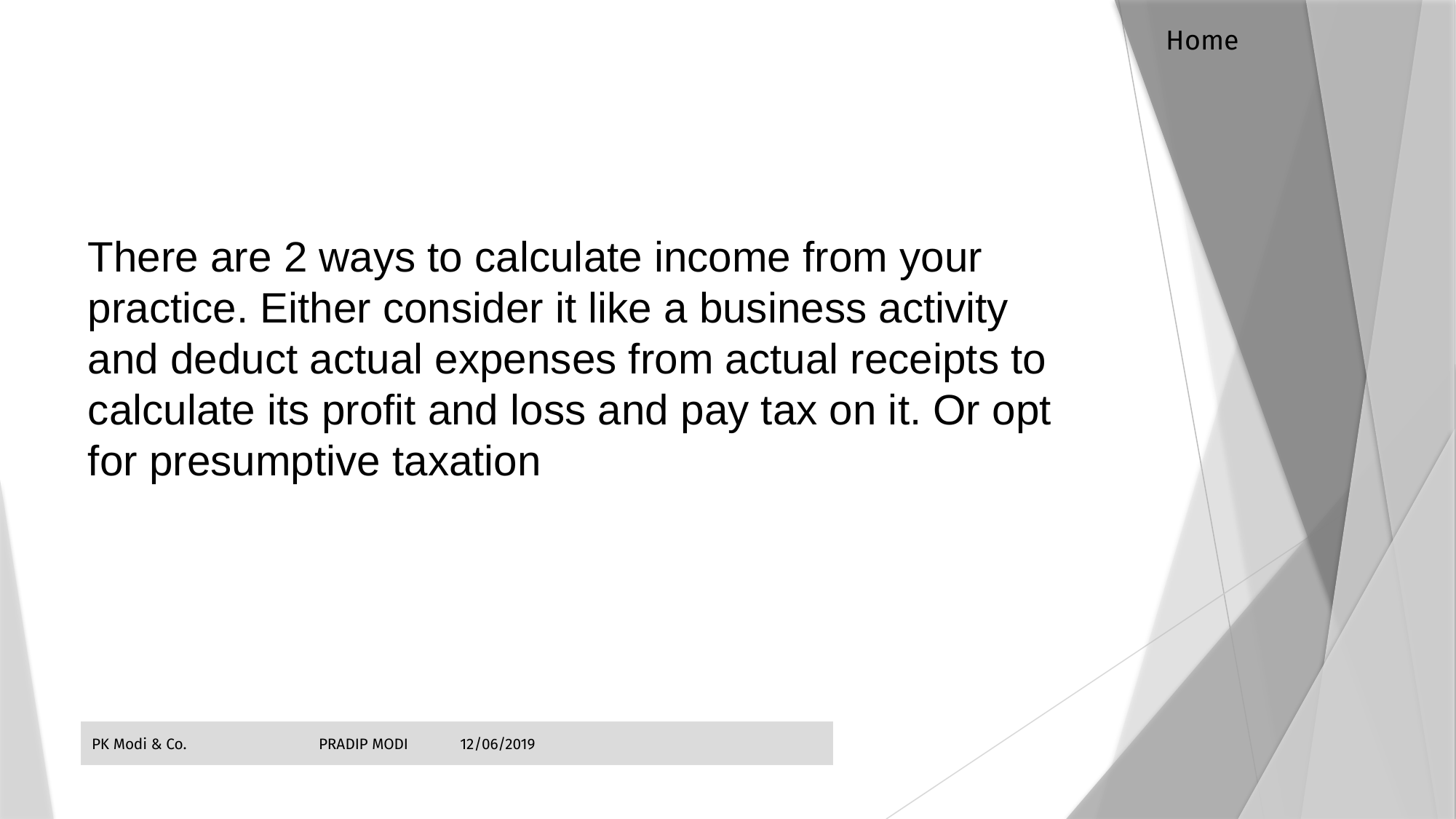

Home
Taxation of Professional Income
There are 2 ways to calculate income from your practice. Either consider it like a business activity and deduct actual expenses from actual receipts to calculate its profit and loss and pay tax on it. Or opt for presumptive taxation
PK Modi & Co.                                 PRADIP MODI             12/06/2019